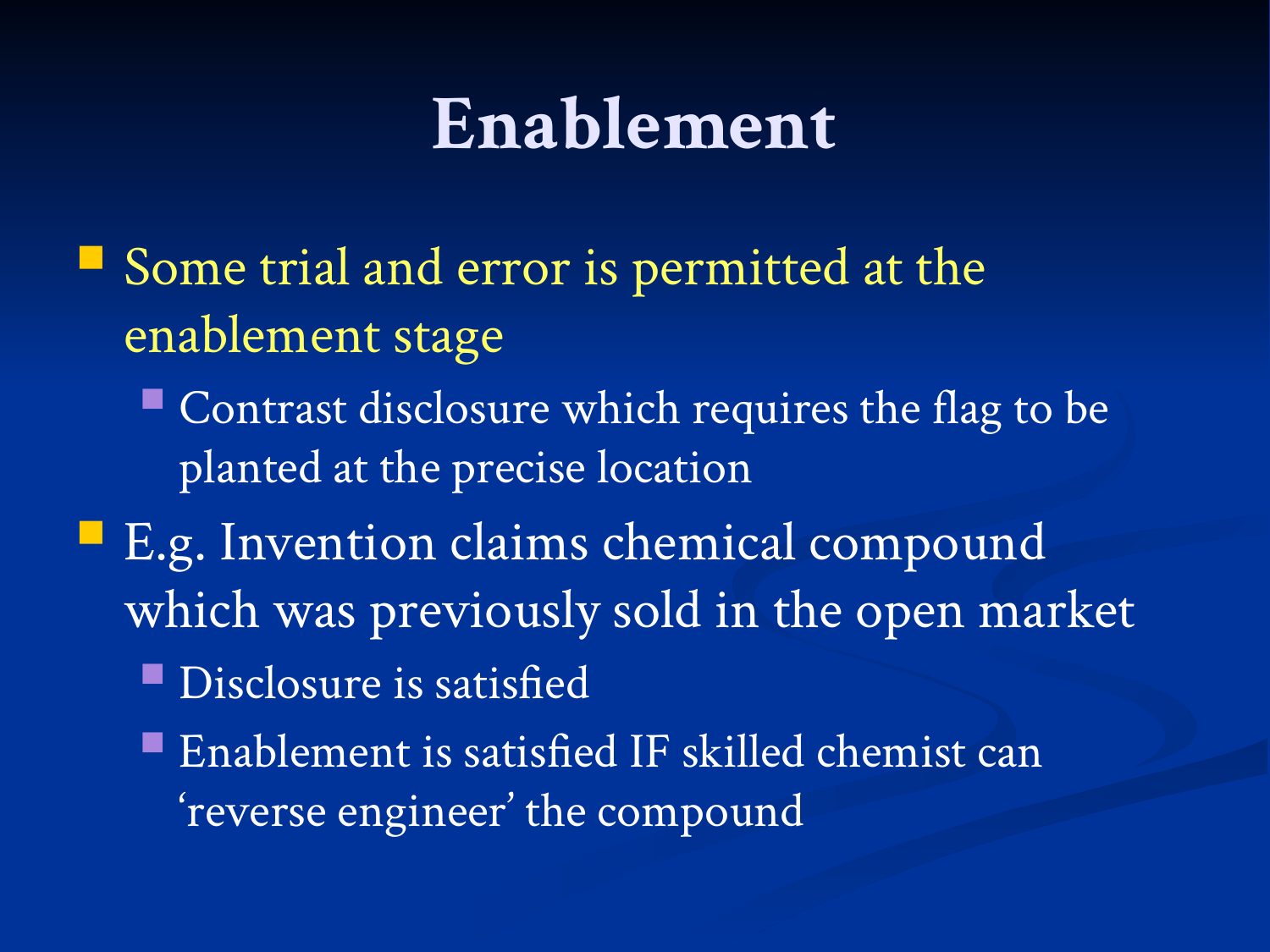

# Enablement
Some trial and error is permitted at the enablement stage
Contrast disclosure which requires the flag to be planted at the precise location
E.g. Invention claims chemical compound which was previously sold in the open market
Disclosure is satisfied
Enablement is satisfied IF skilled chemist can ‘reverse engineer’ the compound